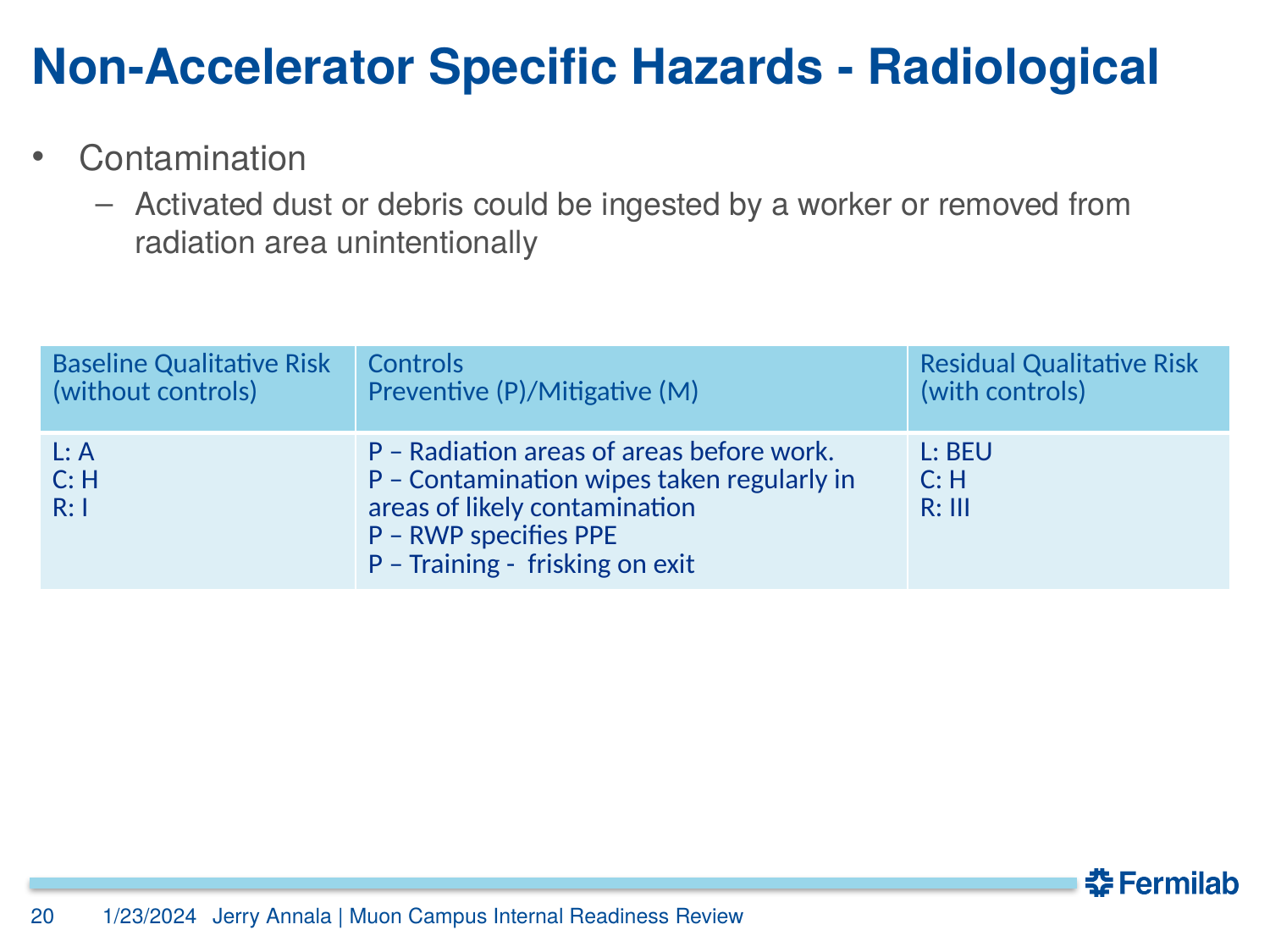

# Non-Accelerator Specific Hazards - Radiological
Contamination
Activated dust or debris could be ingested by a worker or removed from radiation area unintentionally

| Baseline Qualitative Risk (without controls) | Controls Preventive (P)/Mitigative (M) | Residual Qualitative Risk (with controls) |
| --- | --- | --- |
| L: A C: H R: I | P – Radiation areas of areas before work. P – Contamination wipes taken regularly in areas of likely contamination P – RWP specifies PPE P – Training - frisking on exit | L: BEU C: H R: III |
20
1/23/2024
Jerry Annala | Muon Campus Internal Readiness Review